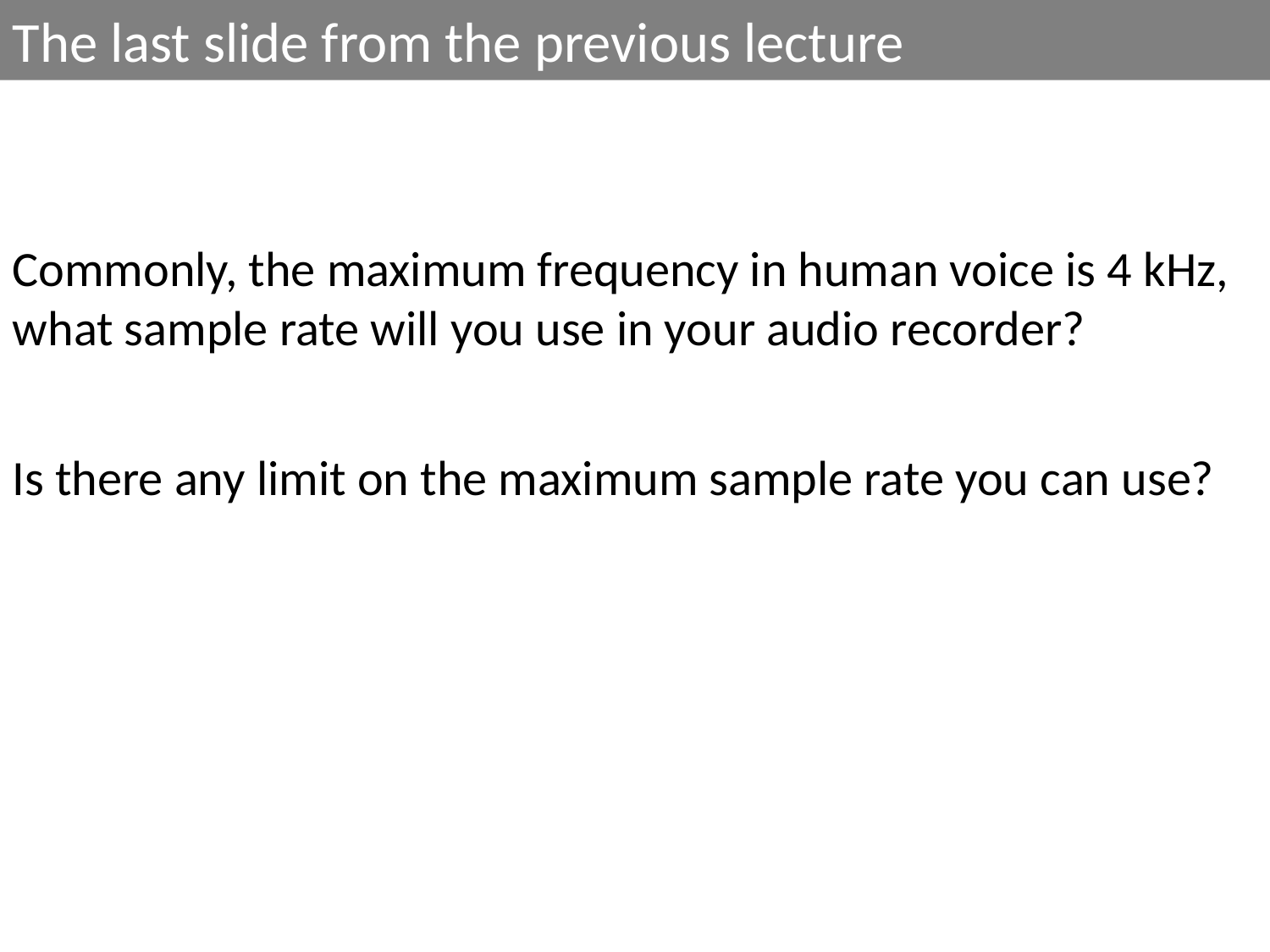

The last slide from the previous lecture
Commonly, the maximum frequency in human voice is 4 kHz, what sample rate will you use in your audio recorder?
Is there any limit on the maximum sample rate you can use?